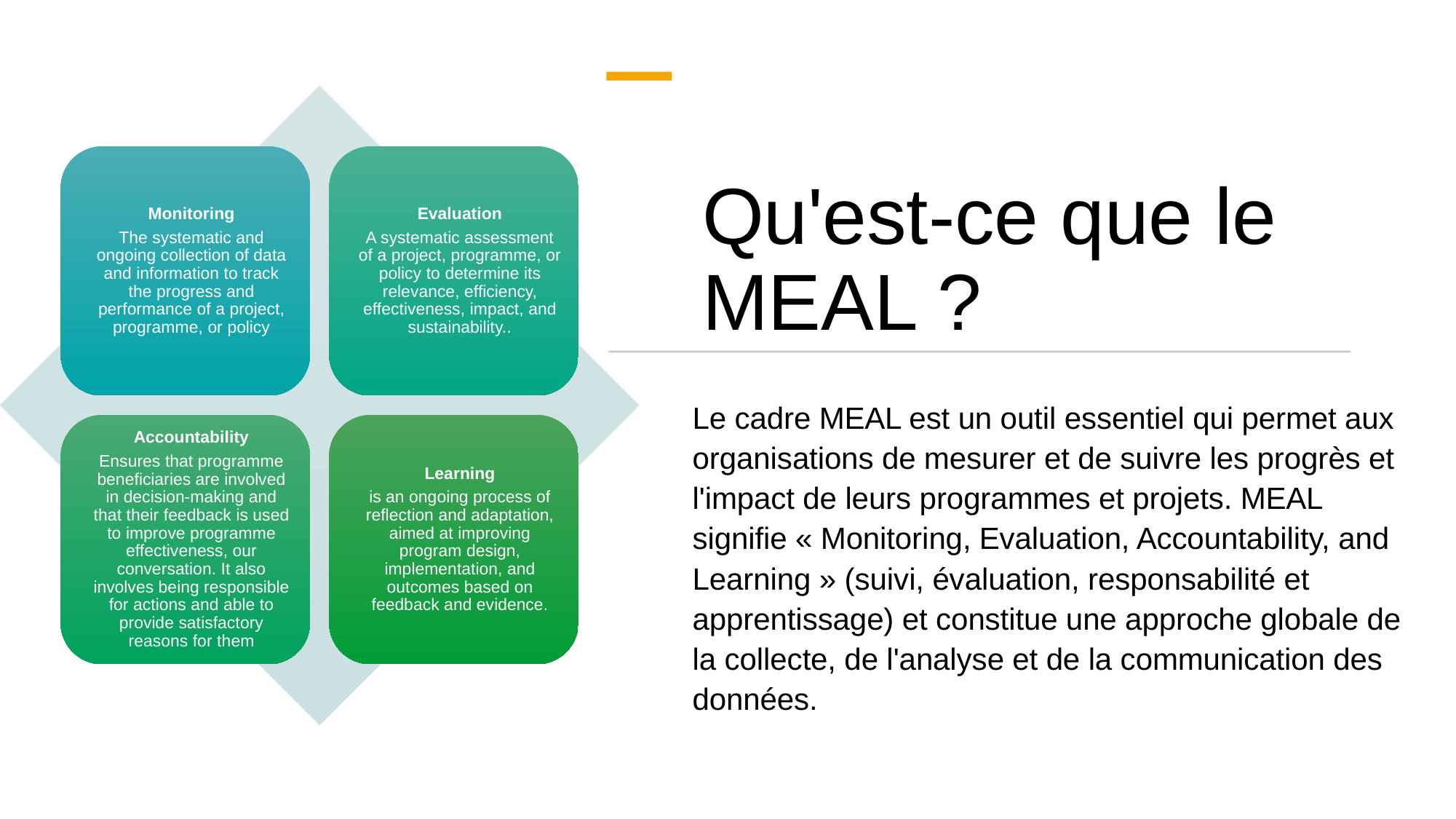

Monitoring
The systematic and ongoing collection of data and information to track the progress and performance of a project, programme, or policy
Evaluation
A systematic assessment of a project, programme, or policy to determine its relevance, efficiency, effectiveness, impact, and sustainability..
Accountability
Ensures that programme beneficiaries are involved in decision-making and that their feedback is used to improve programme effectiveness, our conversation. It also involves being responsible for actions and able to provide satisfactory reasons for them
Learning
is an ongoing process of reflection and adaptation, aimed at improving program design, implementation, and outcomes based on feedback and evidence.

# Qu'est-ce que le MEAL ?

Le cadre MEAL est un outil essentiel qui permet aux organisations de mesurer et de suivre les progrès et l'impact de leurs programmes et projets. MEAL signifie « Monitoring, Evaluation, Accountability, and Learning » (suivi, évaluation, responsabilité et apprentissage) et constitue une approche globale de la collecte, de l'analyse et de la communication des données.